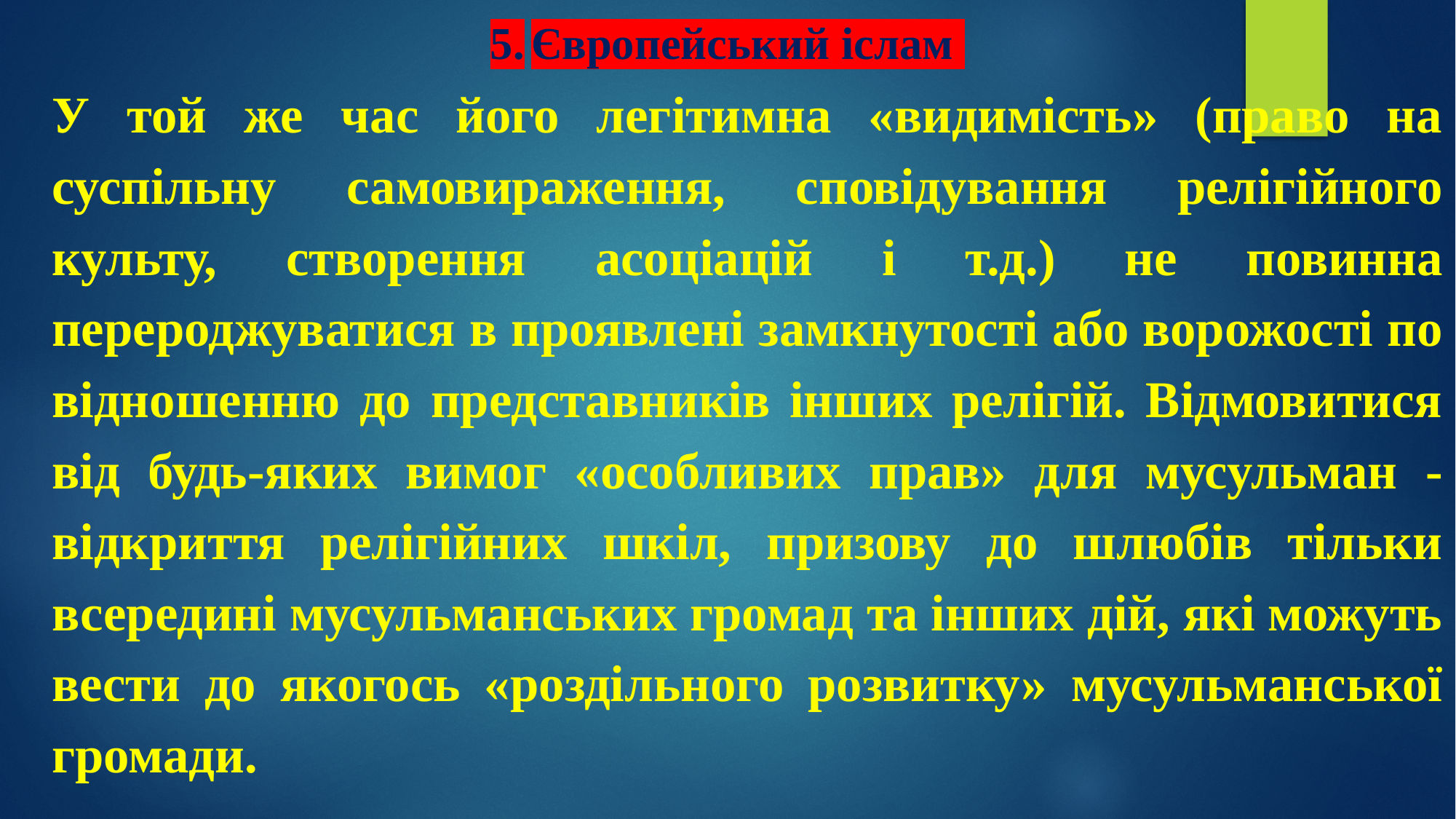

# 5.	Європейський іслам
У той же час його легітимна «видимість» (право на суспільну самовираження, сповідування релігійного культу, створення асоціацій і т.д.) не повинна перероджуватися в проявлені замкнутості або ворожості по відношенню до представників інших релігій. Відмовитися від будь-яких вимог «особливих прав» для мусульман - відкриття релігійних шкіл, призову до шлюбів тільки всередині мусульманських громад та інших дій, які можуть вести до якогось «роздільного розвитку» мусульманської громади.